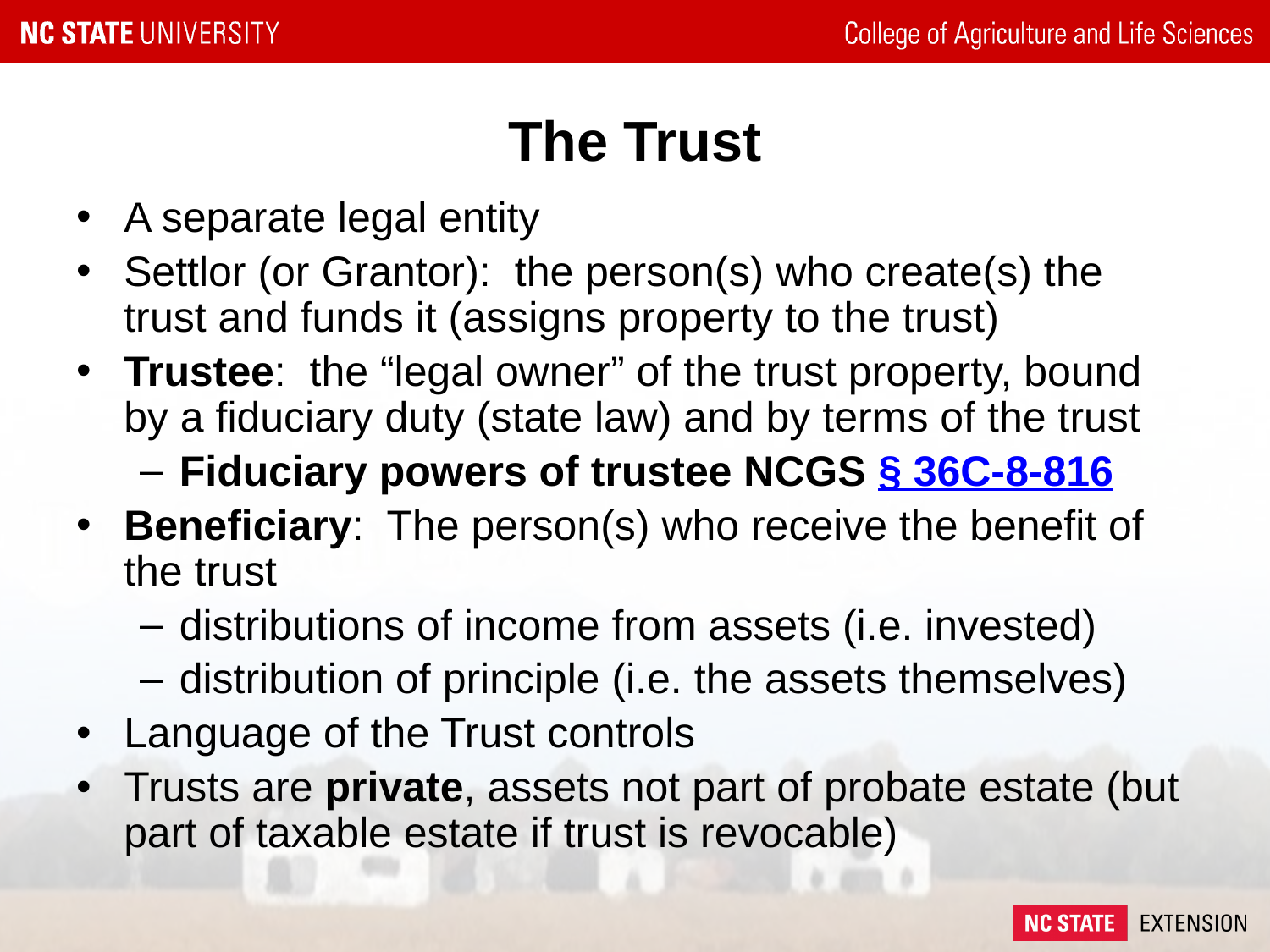

# The Trust
A separate legal entity
Settlor (or Grantor):  the person(s) who create(s) the trust and funds it (assigns property to the trust)
Trustee:  the “legal owner” of the trust property, bound by a fiduciary duty (state law) and by terms of the trust
Fiduciary powers of trustee NCGS § 36C-8-816
Beneficiary:  The person(s) who receive the benefit of the trust
distributions of income from assets (i.e. invested)
distribution of principle (i.e. the assets themselves)
Language of the Trust controls
Trusts are private, assets not part of probate estate (but part of taxable estate if trust is revocable)